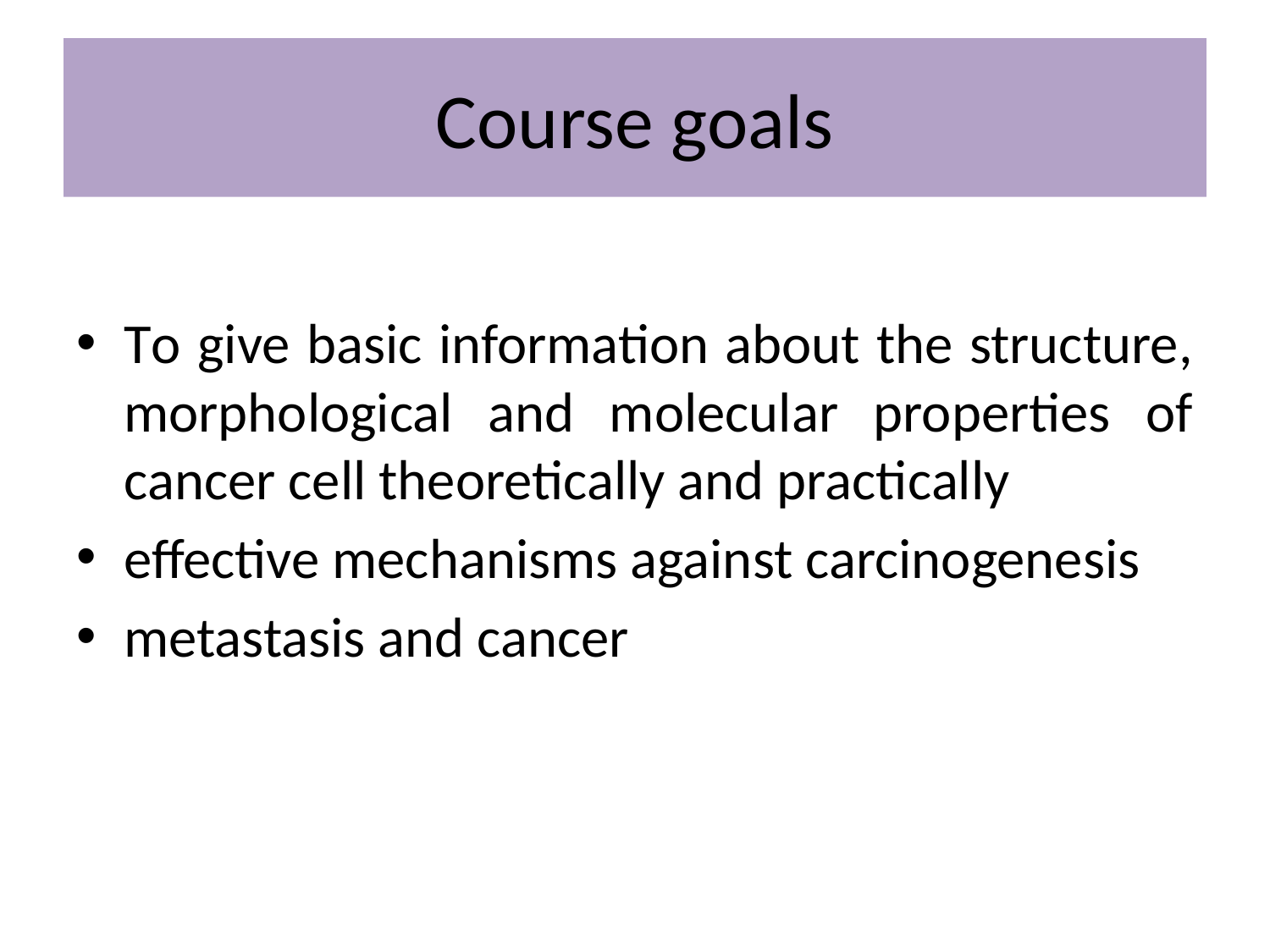

# Course goals

To give basic information about the structure, morphological and molecular properties of cancer cell theoretically and practically
effective mechanisms against carcinogenesis
metastasis and cancer